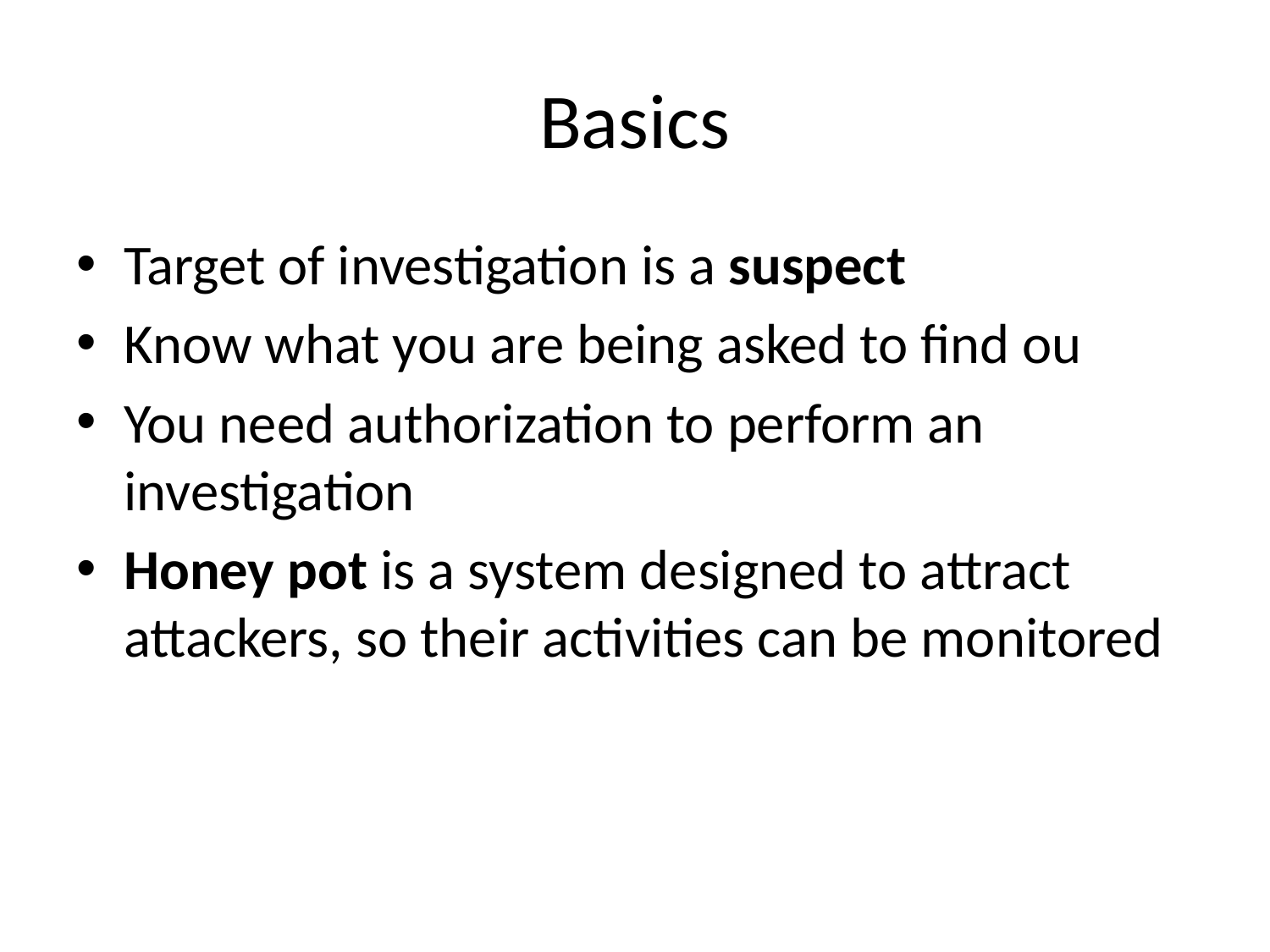

# Basics
Target of investigation is a suspect
Know what you are being asked to find ou
You need authorization to perform an investigation
Honey pot is a system designed to attract attackers, so their activities can be monitored